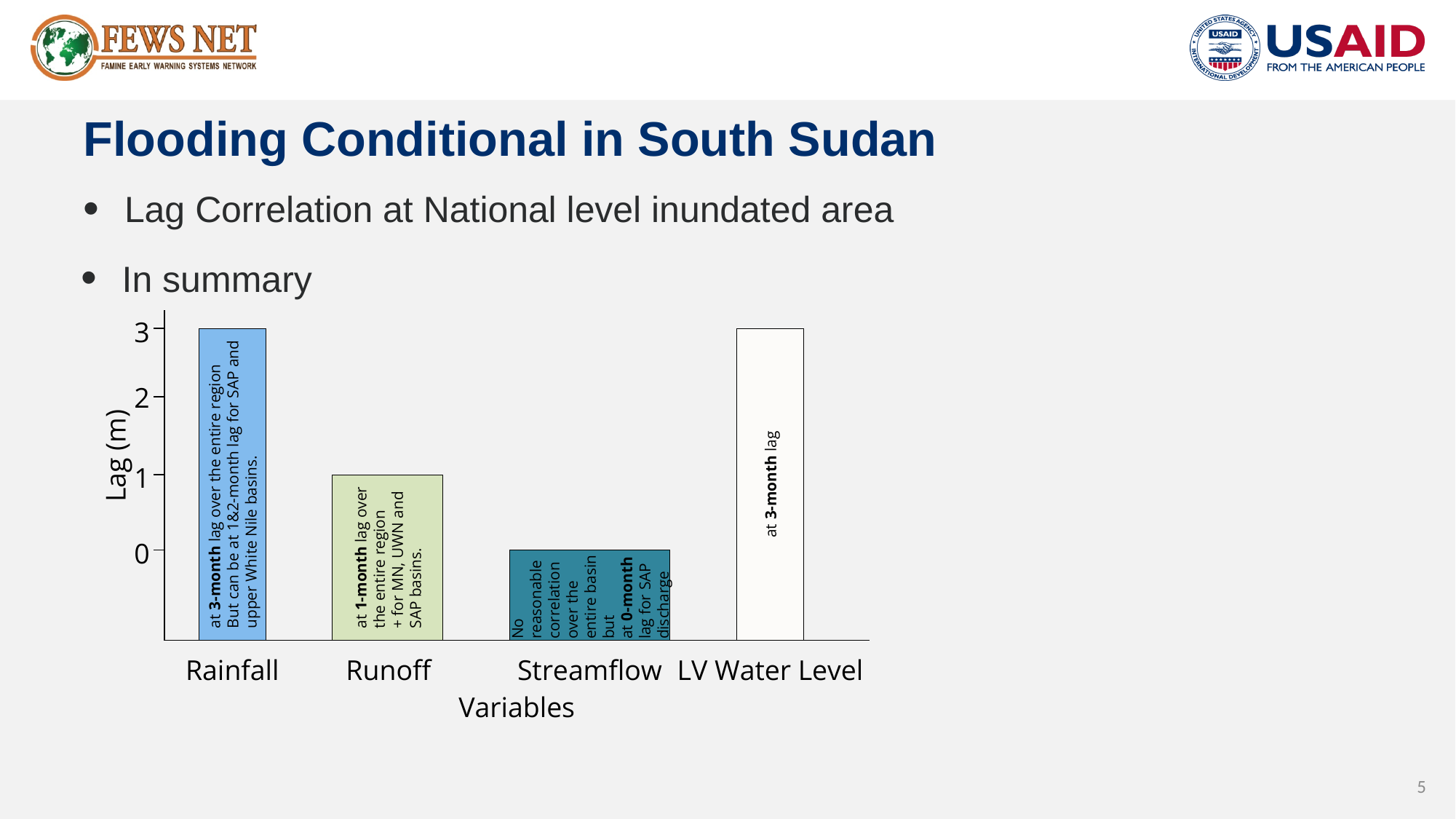

# Flooding Conditional in South Sudan
Lag Correlation at National level inundated area
In summary
3
at 3-month lag over the entire region
But can be at 1&2-month lag for SAP and upper White Nile basins.
at 3-month lag
2
Lag (m)
1
at 1-month lag over the entire region
+ for MN, UWN and SAP basins.
0
No reasonable correlation over the entire basin
but
at 0-month lag for SAP discharge
Runoff
Streamflow
LV Water Level
Rainfall
Variables